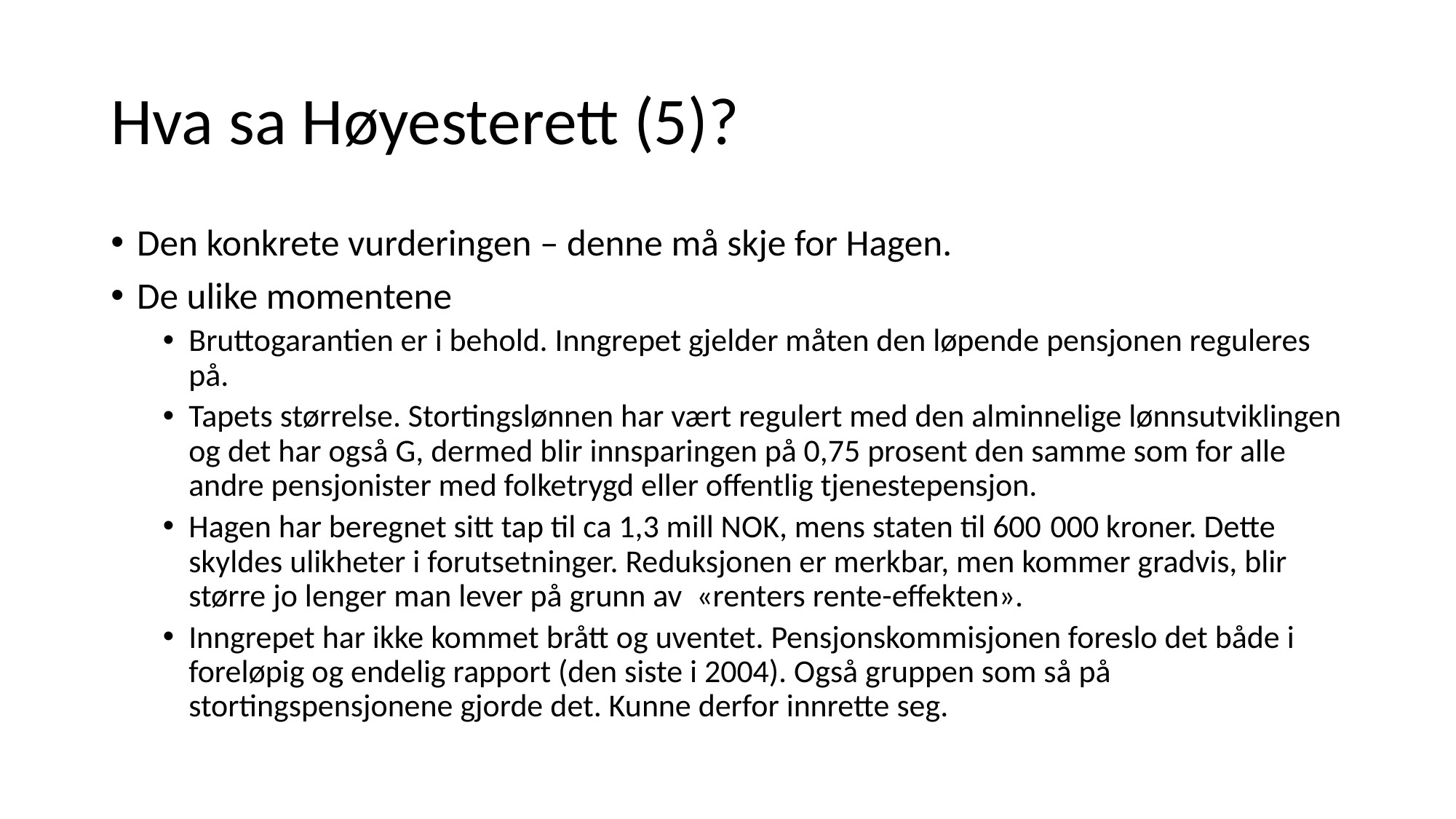

# Hva sa Høyesterett (5)?
Den konkrete vurderingen – denne må skje for Hagen.
De ulike momentene
Bruttogarantien er i behold. Inngrepet gjelder måten den løpende pensjonen reguleres på.
Tapets størrelse. Stortingslønnen har vært regulert med den alminnelige lønnsutviklingen og det har også G, dermed blir innsparingen på 0,75 prosent den samme som for alle andre pensjonister med folketrygd eller offentlig tjenestepensjon.
Hagen har beregnet sitt tap til ca 1,3 mill NOK, mens staten til 600 000 kroner. Dette skyldes ulikheter i forutsetninger. Reduksjonen er merkbar, men kommer gradvis, blir større jo lenger man lever på grunn av  «renters rente-effekten».
Inngrepet har ikke kommet brått og uventet. Pensjonskommisjonen foreslo det både i foreløpig og endelig rapport (den siste i 2004). Også gruppen som så på stortingspensjonene gjorde det. Kunne derfor innrette seg.